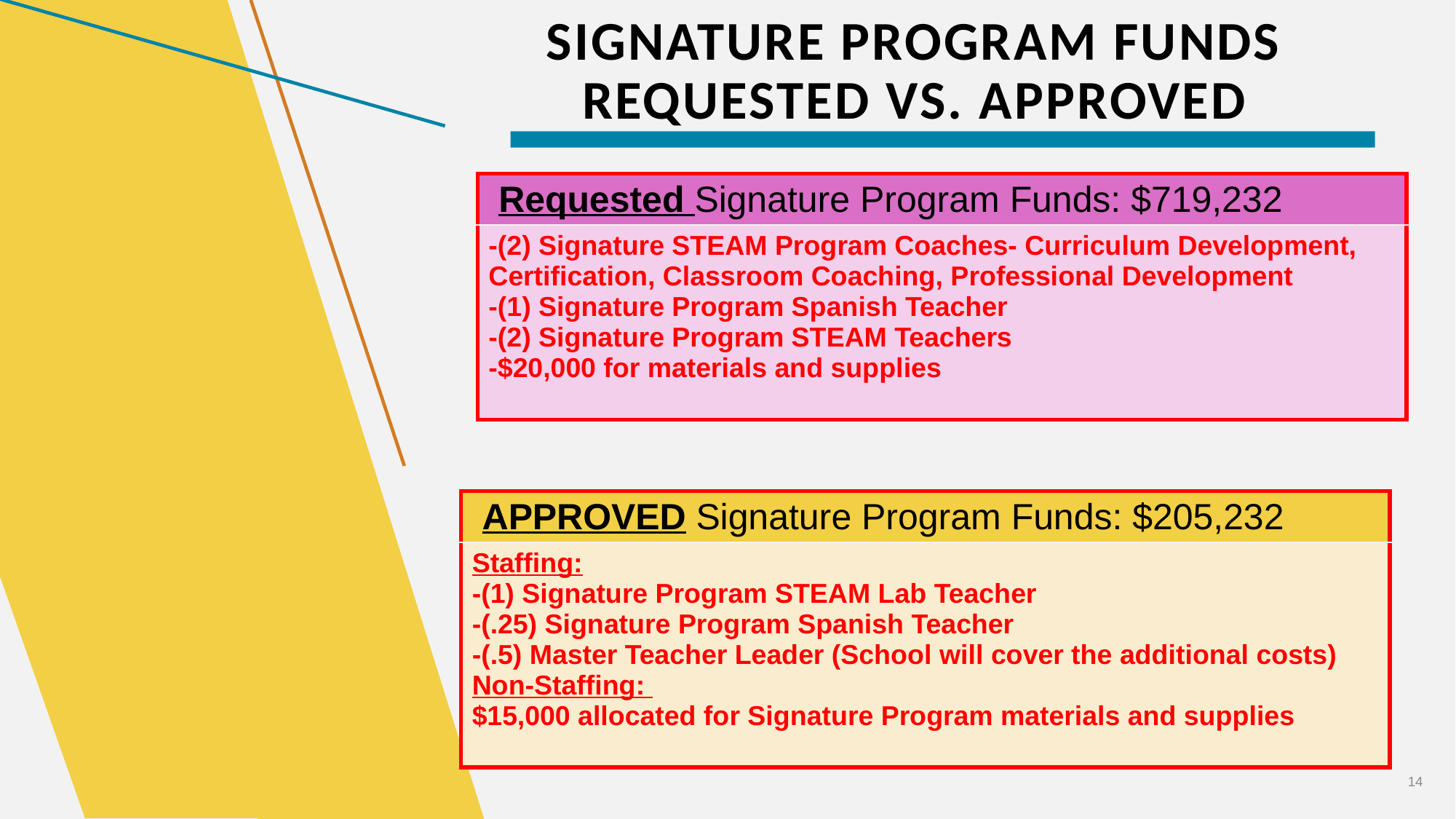

# Signature program funds requested vs. approved

| Requested Signature Program Funds: $719,232 |
| --- |
| -(2) Signature STEAM Program Coaches- Curriculum Development, Certification, Classroom Coaching, Professional Development -(1) Signature Program Spanish Teacher -(2) Signature Program STEAM Teachers -$20,000 for materials and supplies |
| APPROVED Signature Program Funds: $205,232 |
| --- |
| Staffing: -(1) Signature Program STEAM Lab Teacher -(.25) Signature Program Spanish Teacher -(.5) Master Teacher Leader (School will cover the additional costs) Non-Staffing: $15,000 allocated for Signature Program materials and supplies |
14